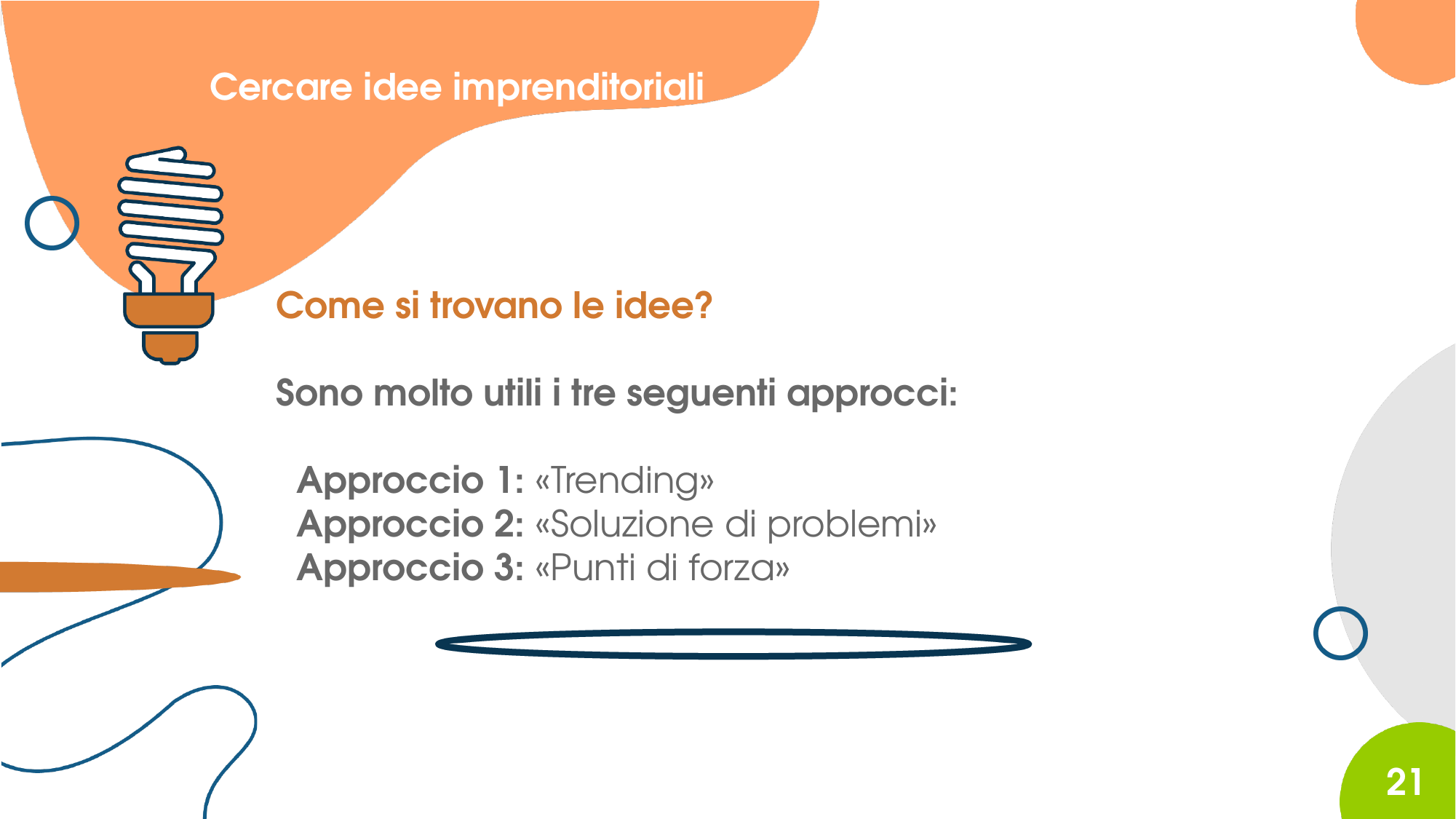

Cercare idee imprenditoriali
Come si trovano le idee?

Sono molto utili i tre seguenti approcci:

Approccio 1: «Trending»
Approccio 2: «Soluzione di problemi»
Approccio 3: «Punti di forza»

21